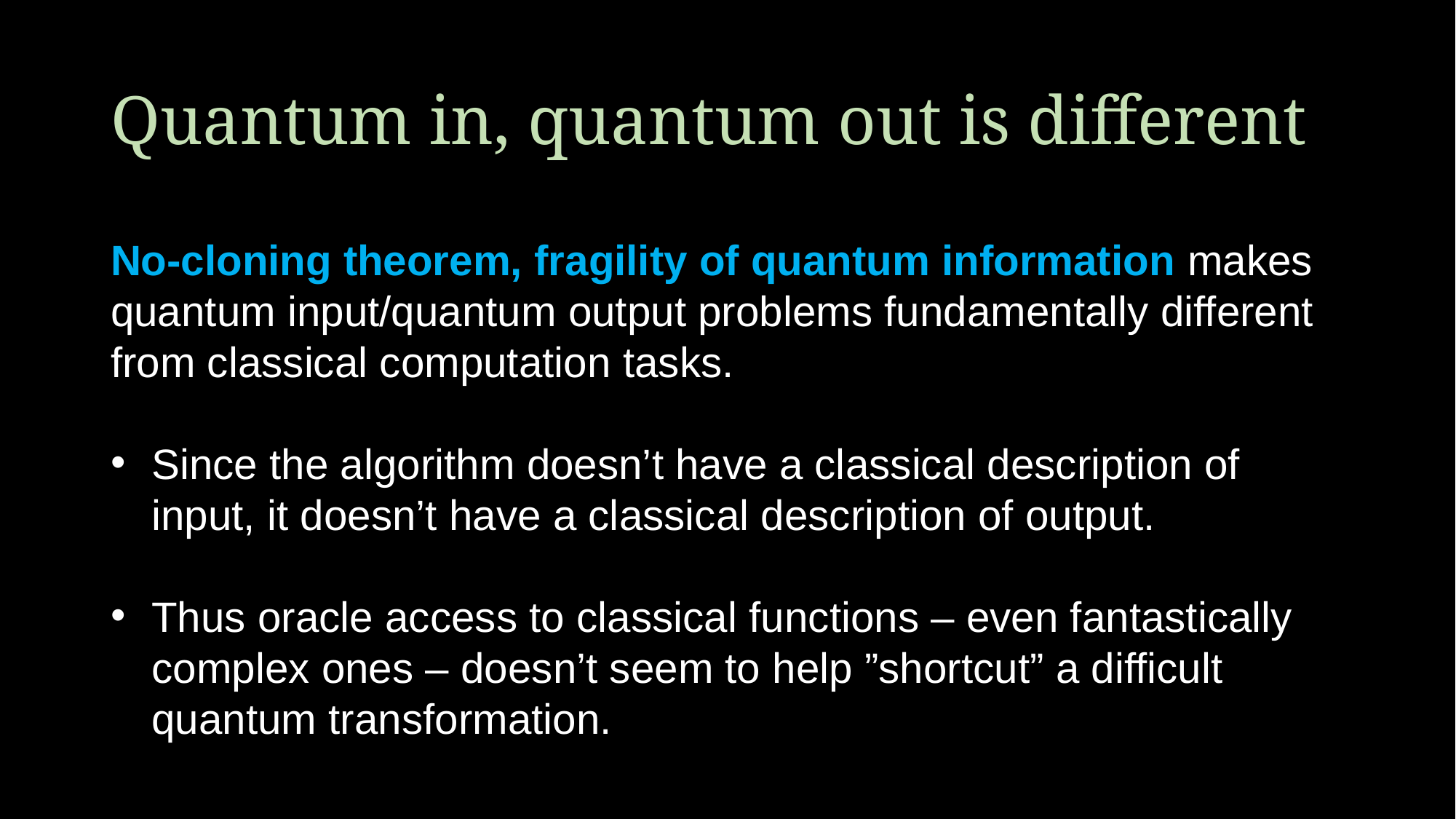

# Quantum in, quantum out is different
No-cloning theorem, fragility of quantum information makes quantum input/quantum output problems fundamentally different from classical computation tasks.

Since the algorithm doesn’t have a classical description of input, it doesn’t have a classical description of output.

Thus oracle access to classical functions – even fantastically complex ones – doesn’t seem to help ”shortcut” a difficult quantum transformation.